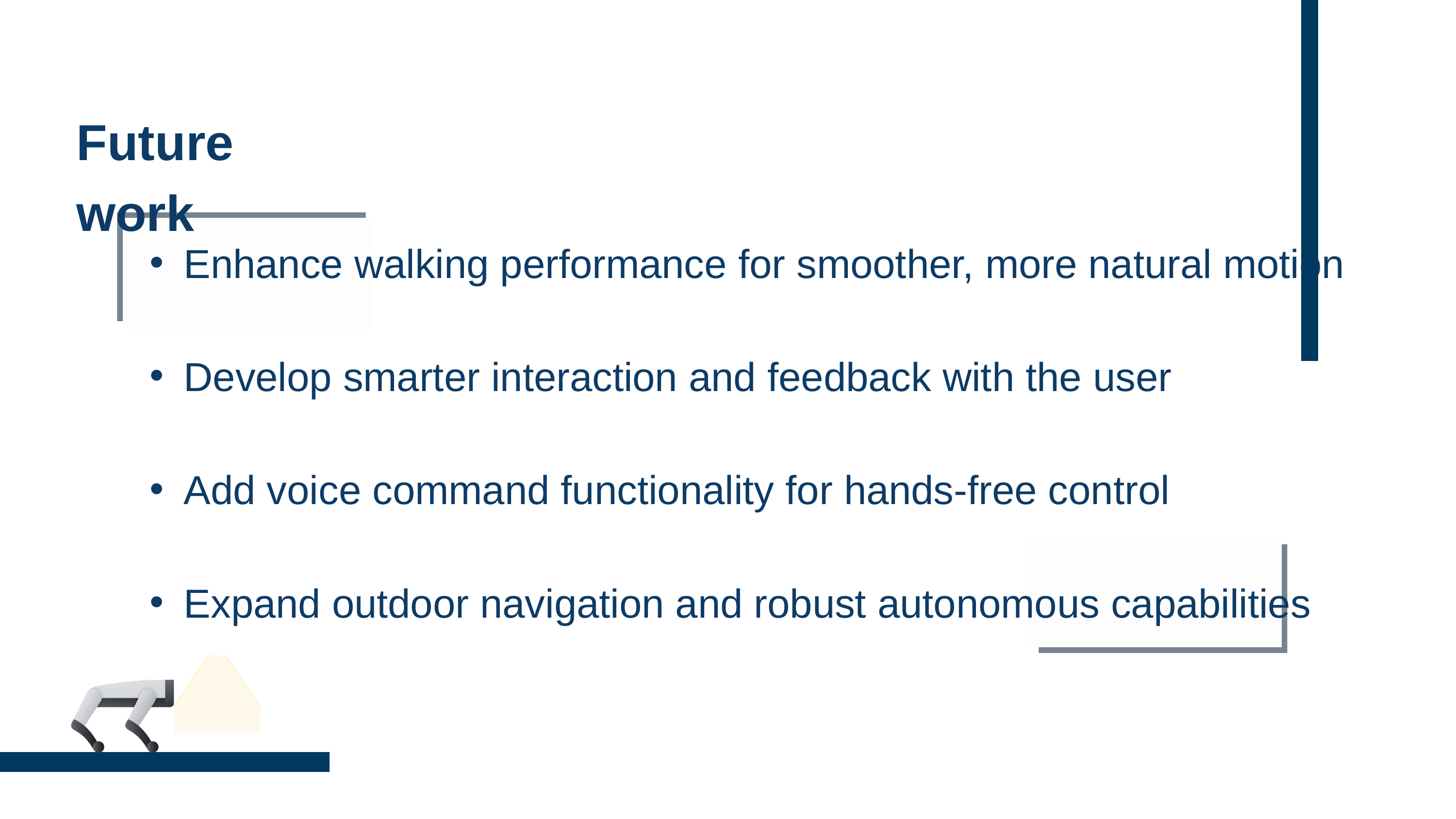

Future work

Enhance walking performance for smoother, more natural motion

Develop smarter interaction and feedback with the user

Add voice command functionality for hands-free control

Expand outdoor navigation and robust autonomous capabilities